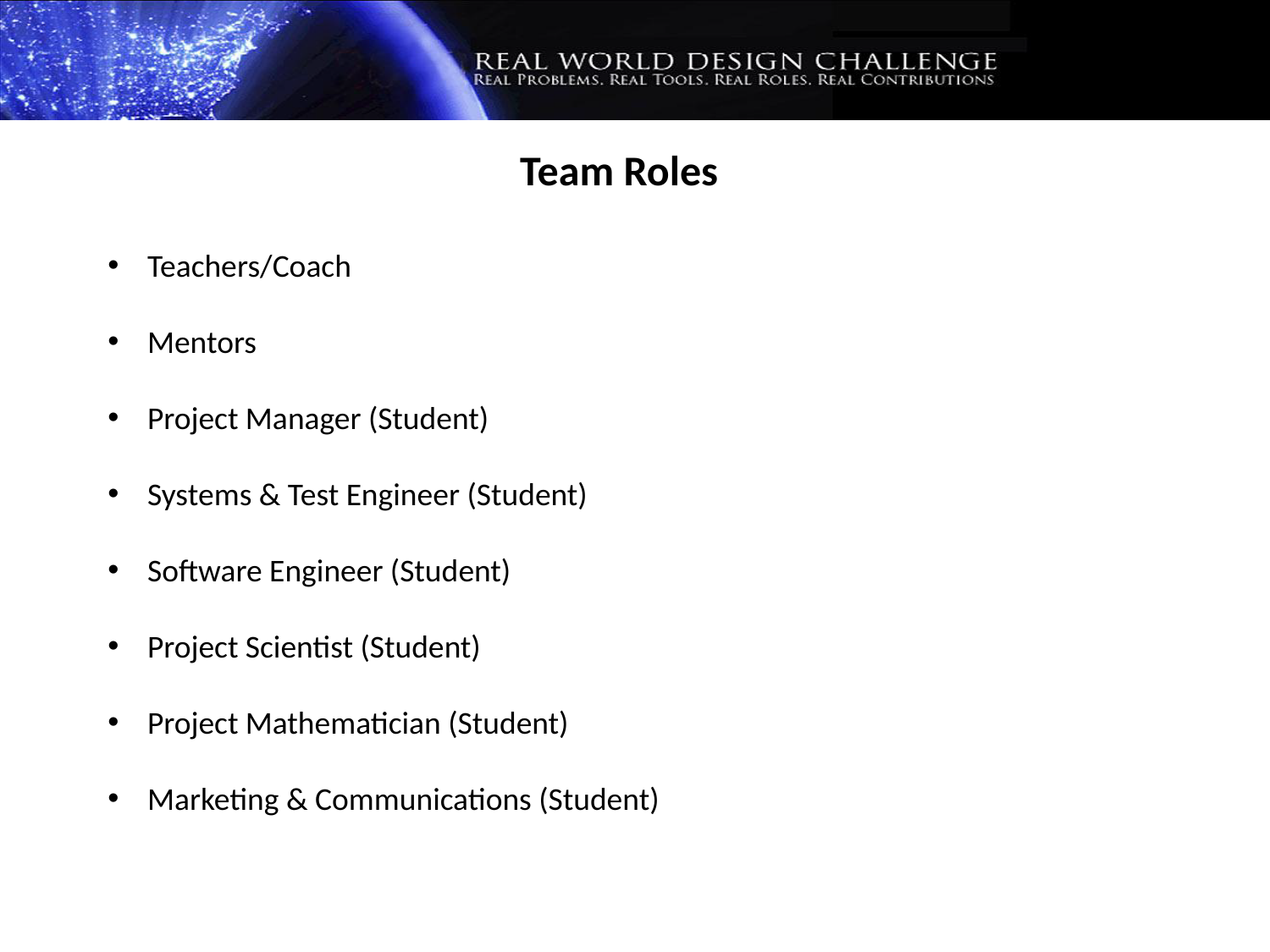

Team Roles

Teachers/Coach

Mentors

Project Manager (Student)

Systems & Test Engineer (Student)

Software Engineer (Student)

Project Scientist (Student)

Project Mathematician (Student)

Marketing & Communications (Student)